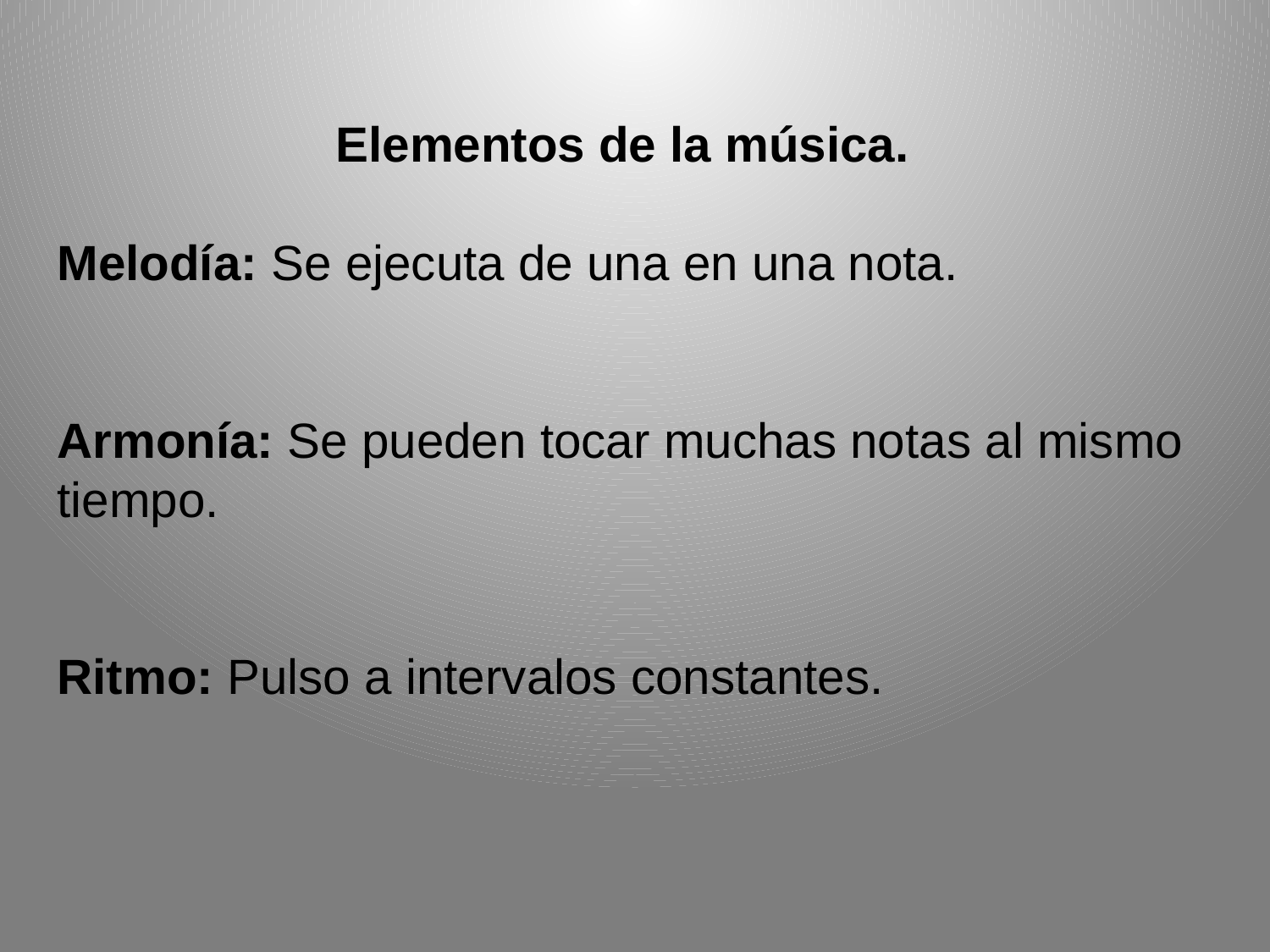

Elementos de la música.

Melodía: Se ejecuta de una en una nota.

Armonía: Se pueden tocar muchas notas al mismo tiempo.

Ritmo: Pulso a intervalos constantes.